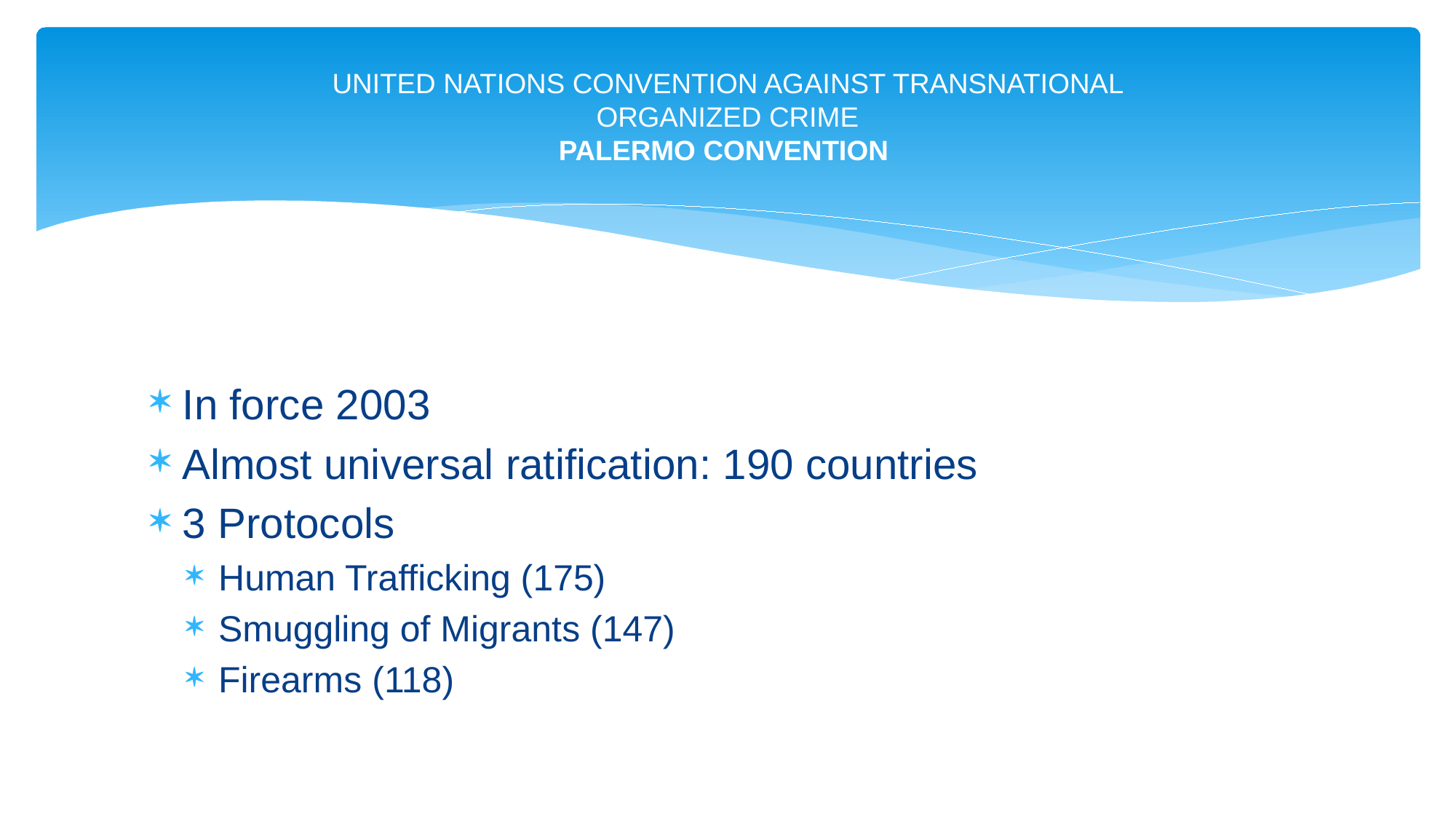

# UNITED NATIONS CONVENTION AGAINST TRANSNATIONAL ORGANIZED CRIME PALERMO CONVENTION

In force 2003
Almost universal ratification: 190 countries
3 Protocols
Human Trafficking (175)
Smuggling of Migrants (147)
Firearms (118)